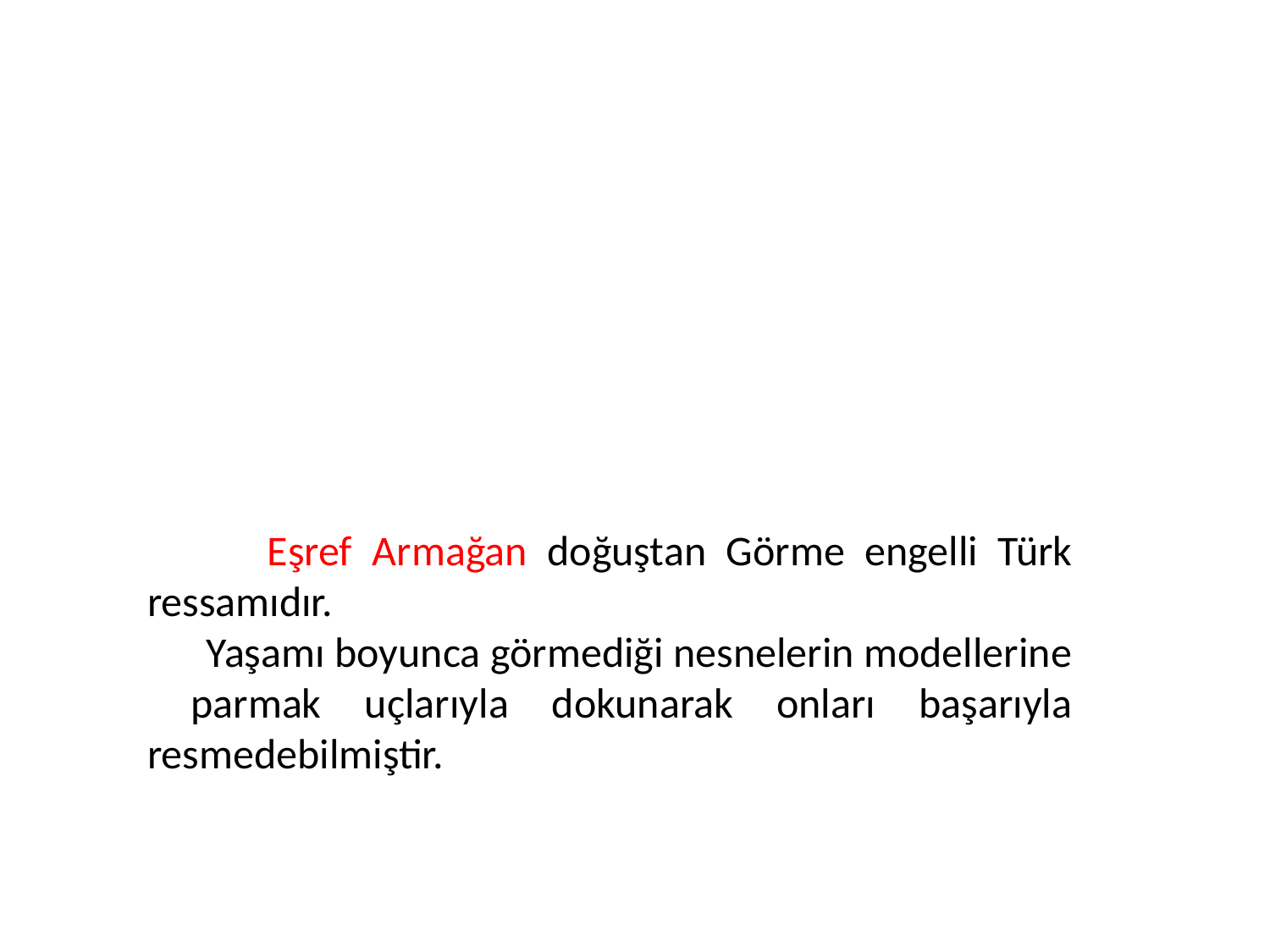

#

      Eşref Armağan doğuştan Görme engelli Türk ressamıdır.
      Yaşamı boyunca görmediği nesnelerin modellerine  parmak uçlarıyla dokunarak onları başarıyla resmedebilmiştir.